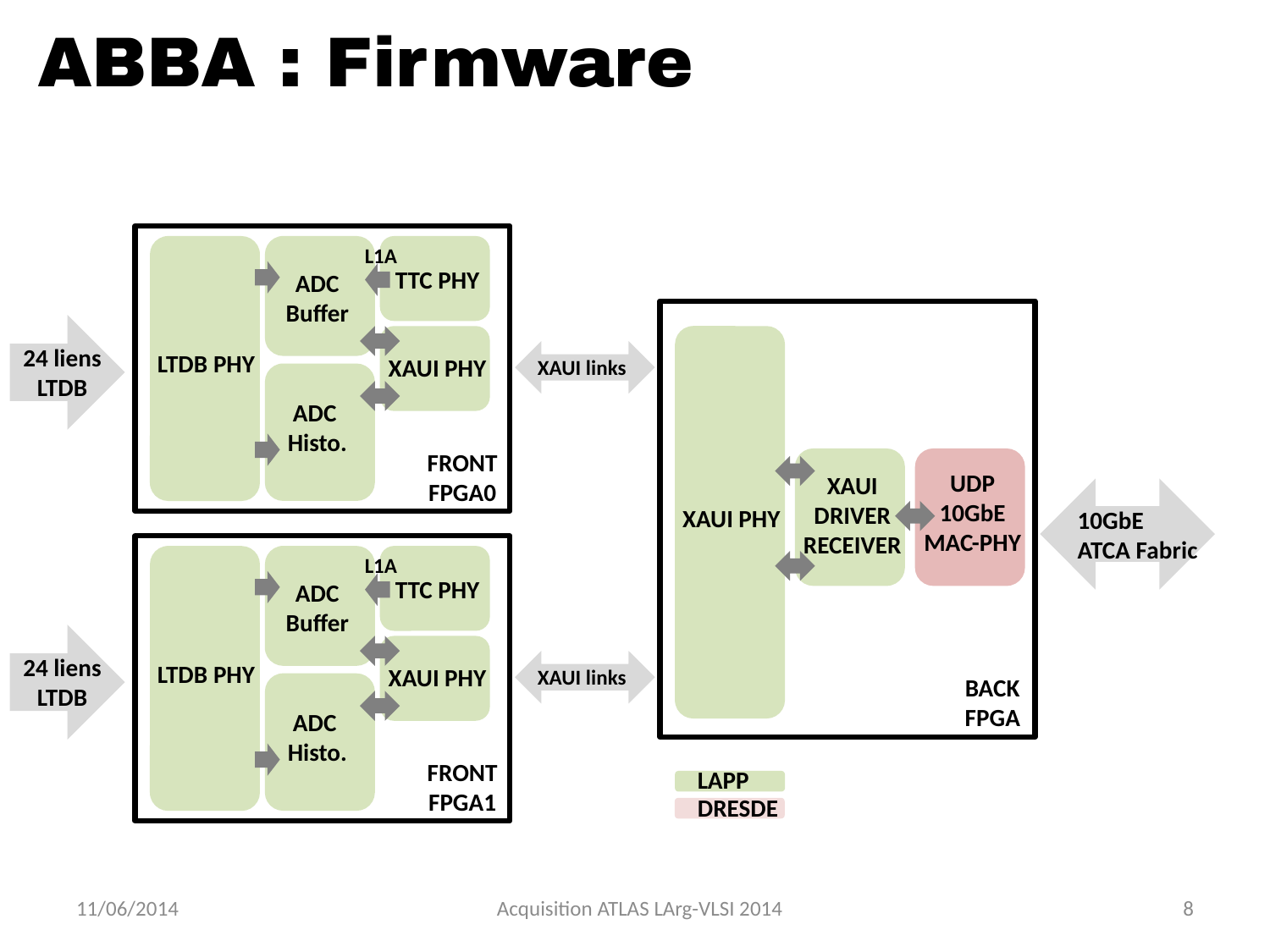

ABBA : Firmware

L1A

TTC PHY
ADC Buffer

24 liens
LTDB

LTDB PHY
XAUI PHY
XAUI links

ADC
Histo.

FRONT FPGA0

UDP 10GbE MAC-PHY

XAUI DRIVER RECEIVER

XAUI PHY
10GbE
ATCA Fabric

L1A

TTC PHY
ADC Buffer

24 liens
LTDB

LTDB PHY
XAUI PHY
XAUI links
BACK
FPGA

ADC
Histo.

FRONT FPGA1
LAPP

DRESDE

11/06/2014
Acquisition ATLAS LArg-VLSI 2014
8